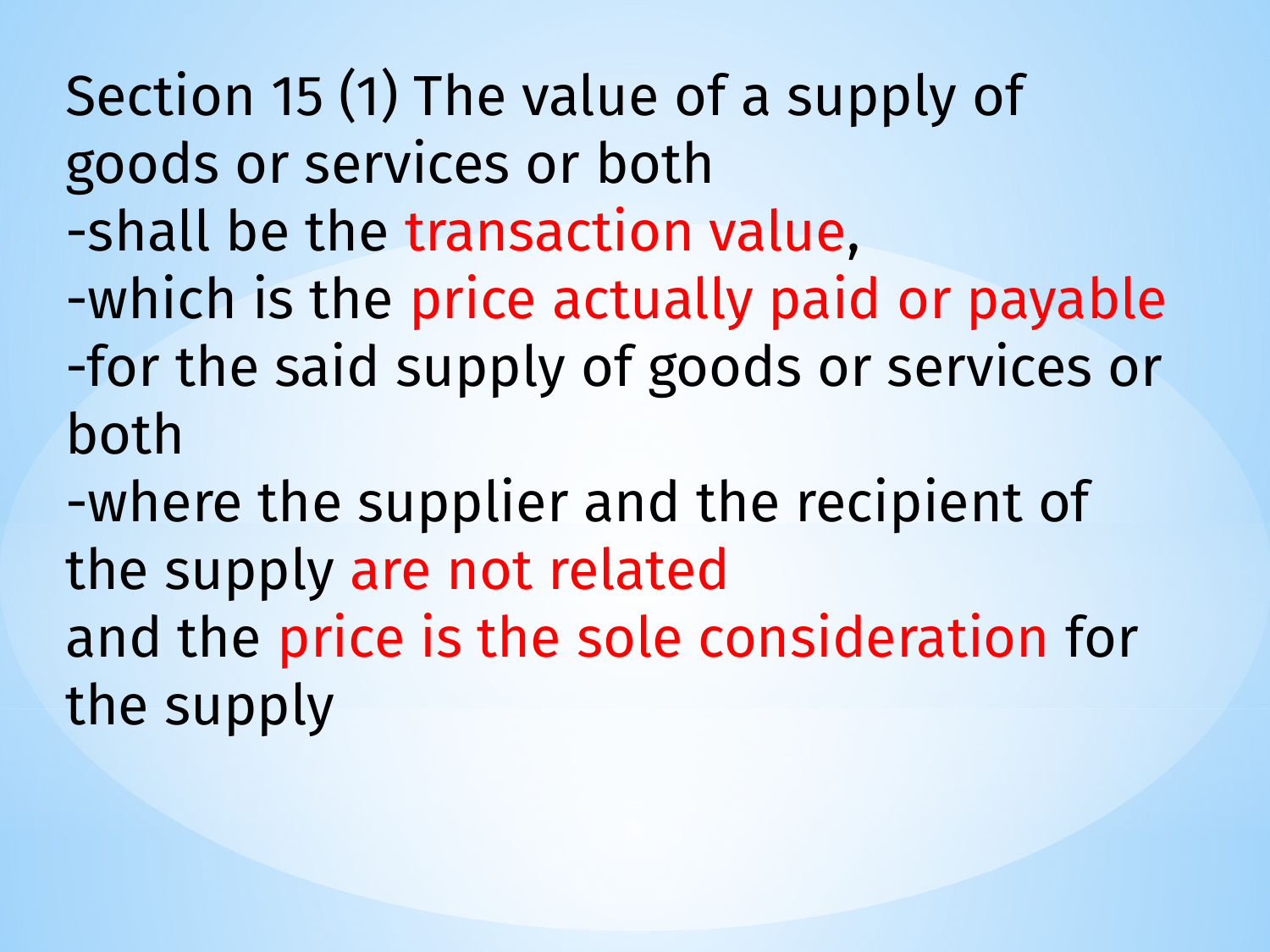

Section 15 (1) The value of a supply of goods or services or both
-shall be the transaction value,
-which is the price actually paid or payable -for the said supply of goods or services or both
-where the supplier and the recipient of the supply are not related
and the price is the sole consideration for the supply